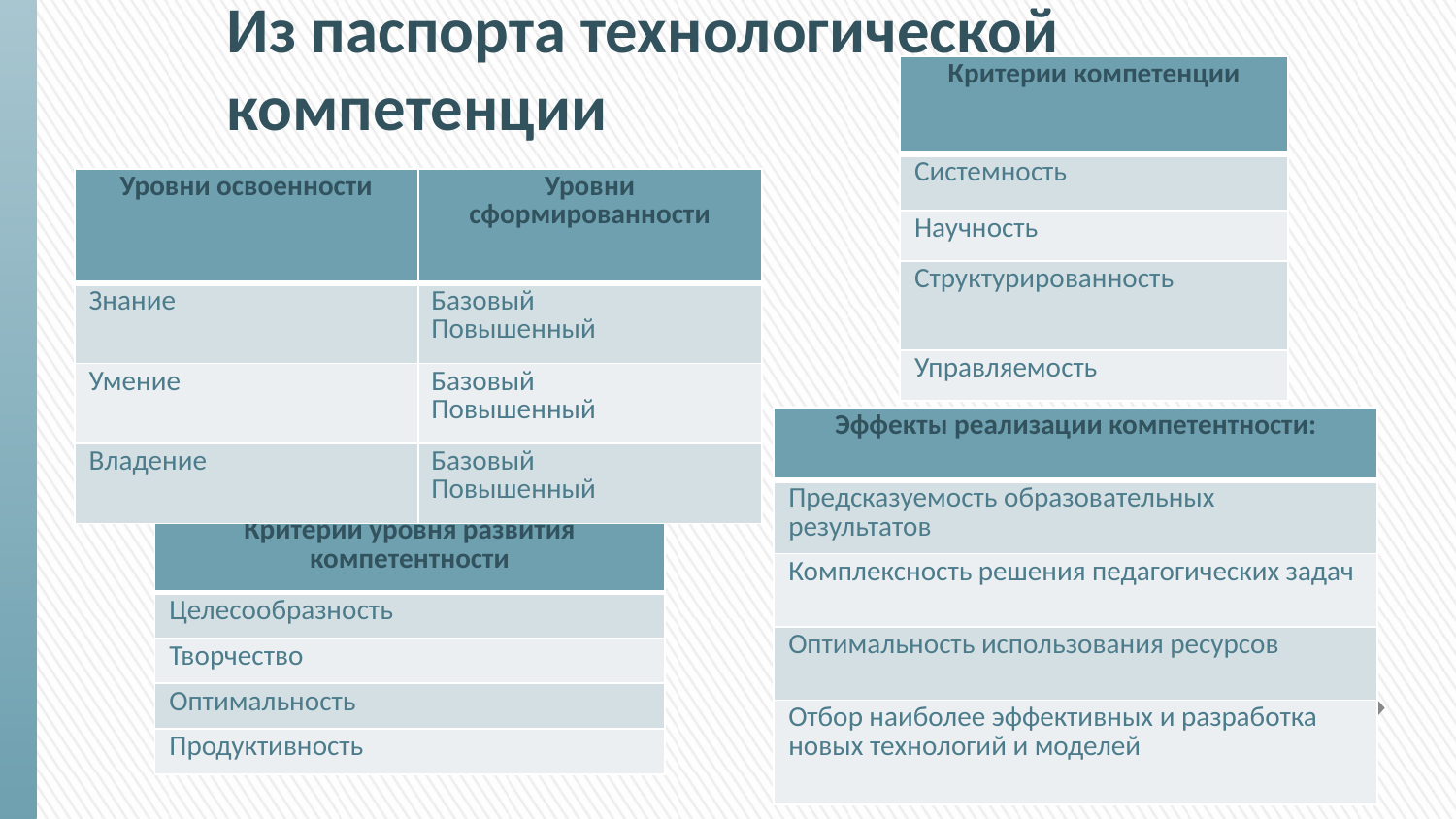

# Из паспорта технологической компетенции
| Критерии компетенции |
| --- |
| Системность |
| Научность |
| Структурированность |
| Управляемость |
| Уровни освоенности | Уровни сформированности |
| --- | --- |
| Знание | Базовый Повышенный |
| Умение | Базовый Повышенный |
| Владение | Базовый Повышенный |
| Эффекты реализации компетентности: |
| --- |
| Предсказуемость образовательных результатов |
| Комплексность решения педагогических задач |
| Оптимальность использования ресурсов |
| Отбор наиболее эффективных и разработка новых технологий и моделей |
| Критерии уровня развития компетентности |
| --- |
| Целесообразность |
| Творчество |
| Оптимальность |
| Продуктивность |